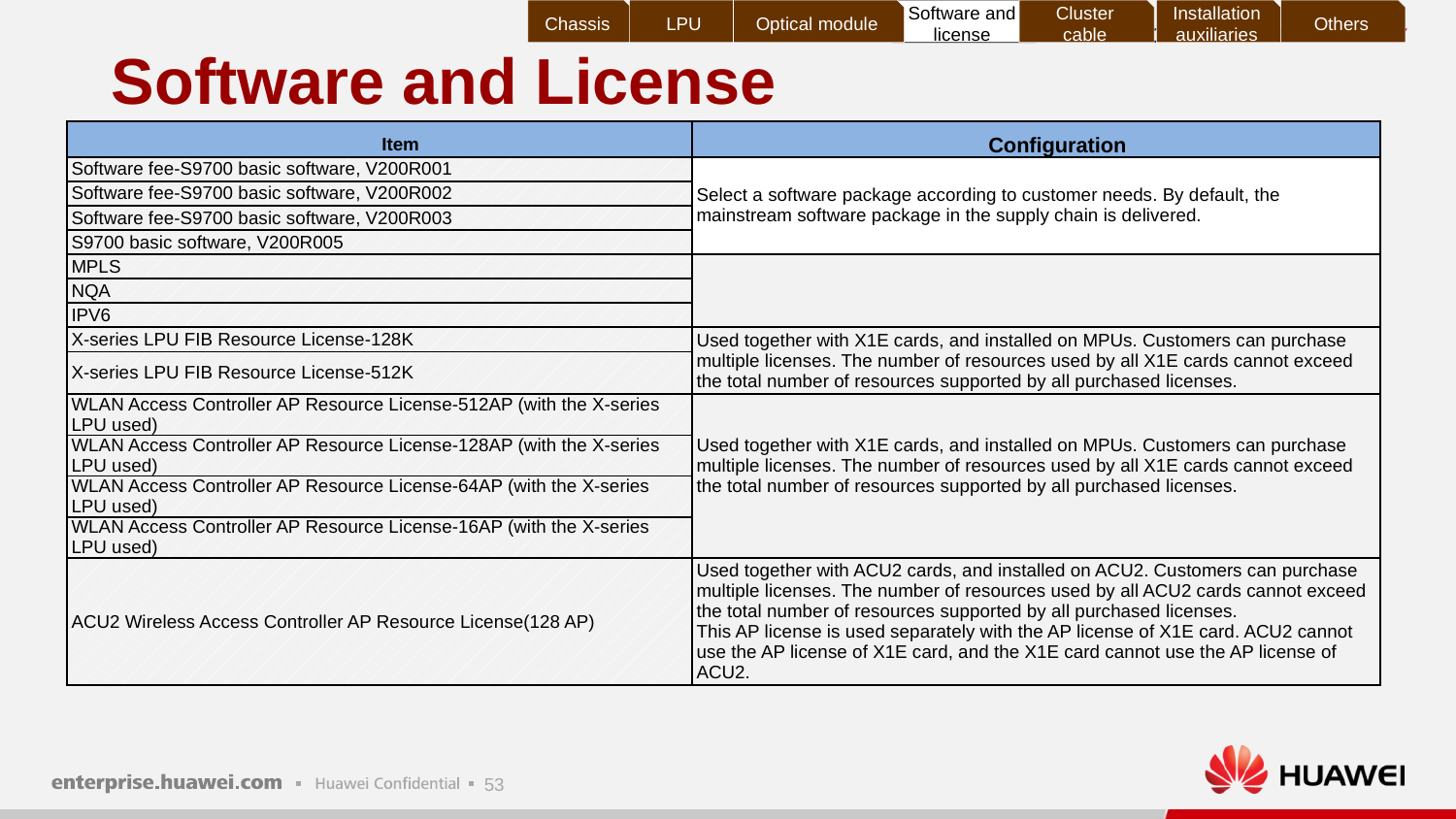

Chassis
LPU
Optical module
Software and license
Cluster cable
Installation auxiliaries
Others
# Software and License
| Item | Configuration |
| --- | --- |
| Software fee-S9700 basic software, V200R001 | Select a software package according to customer needs. By default, the mainstream software package in the supply chain is delivered. |
| Software fee-S9700 basic software, V200R002 |  |
| Software fee-S9700 basic software, V200R003 |  |
| S9700 basic software, V200R005 |  |
| MPLS |  |
| NQA |  |
| IPV6 |  |
| X-series LPU FIB Resource License-128K | Used together with X1E cards, and installed on MPUs. Customers can purchase multiple licenses. The number of resources used by all X1E cards cannot exceed the total number of resources supported by all purchased licenses. |
| X-series LPU FIB Resource License-512K |  |
| WLAN Access Controller AP Resource License-512AP (with the X-series LPU used) | Used together with X1E cards, and installed on MPUs. Customers can purchase multiple licenses. The number of resources used by all X1E cards cannot exceed the total number of resources supported by all purchased licenses. |
| WLAN Access Controller AP Resource License-128AP (with the X-series LPU used) |  |
| WLAN Access Controller AP Resource License-64AP (with the X-series LPU used) |  |
| WLAN Access Controller AP Resource License-16AP (with the X-series LPU used) |  |
| ACU2 Wireless Access Controller AP Resource License(128 AP) | Used together with ACU2 cards, and installed on ACU2. Customers can purchase multiple licenses. The number of resources used by all ACU2 cards cannot exceed the total number of resources supported by all purchased licenses. This AP license is used separately with the AP license of X1E card. ACU2 cannot use the AP license of X1E card, and the X1E card cannot use the AP license of ACU2. |